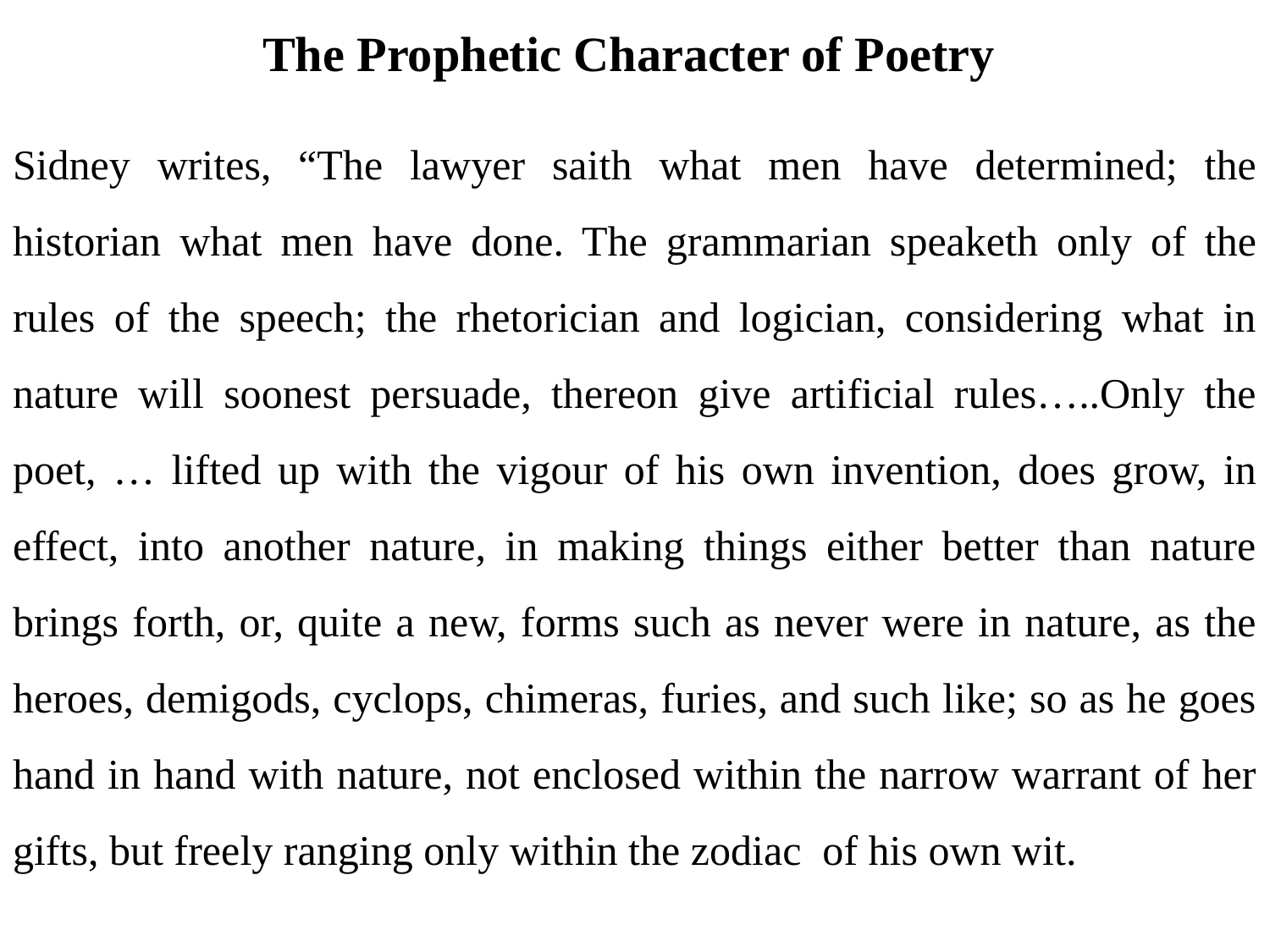

# The Prophetic Character of Poetry
Sidney writes, “The lawyer saith what men have determined; the historian what men have done. The grammarian speaketh only of the rules of the speech; the rhetorician and logician, considering what in nature will soonest persuade, thereon give artificial rules…..Only the poet, … lifted up with the vigour of his own invention, does grow, in effect, into another nature, in making things either better than nature brings forth, or, quite a new, forms such as never were in nature, as the heroes, demigods, cyclops, chimeras, furies, and such like; so as he goes hand in hand with nature, not enclosed within the narrow warrant of her gifts, but freely ranging only within the zodiac  of his own wit.